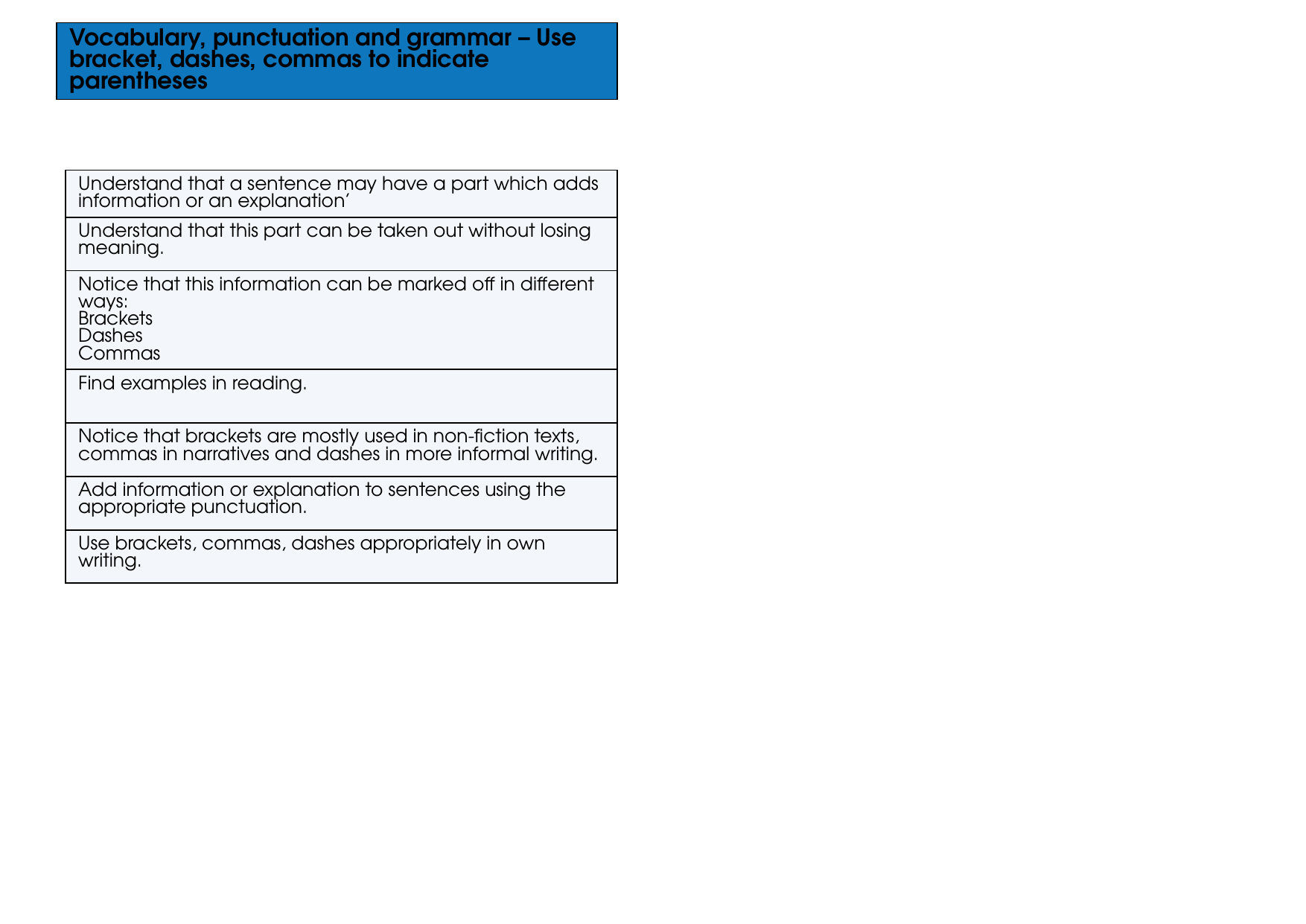

| Vocabulary, punctuation and grammar – Use bracket, dashes, commas to indicate parentheses |
| --- |
| Understand that a sentence may have a part which adds information or an explanation’ |
| --- |
| Understand that this part can be taken out without losing meaning. |
| Notice that this information can be marked off in different ways: Brackets Dashes Commas |
| Find examples in reading. |
| Notice that brackets are mostly used in non-fiction texts, commas in narratives and dashes in more informal writing. |
| Add information or explanation to sentences using the appropriate punctuation. |
| Use brackets, commas, dashes appropriately in own writing. |